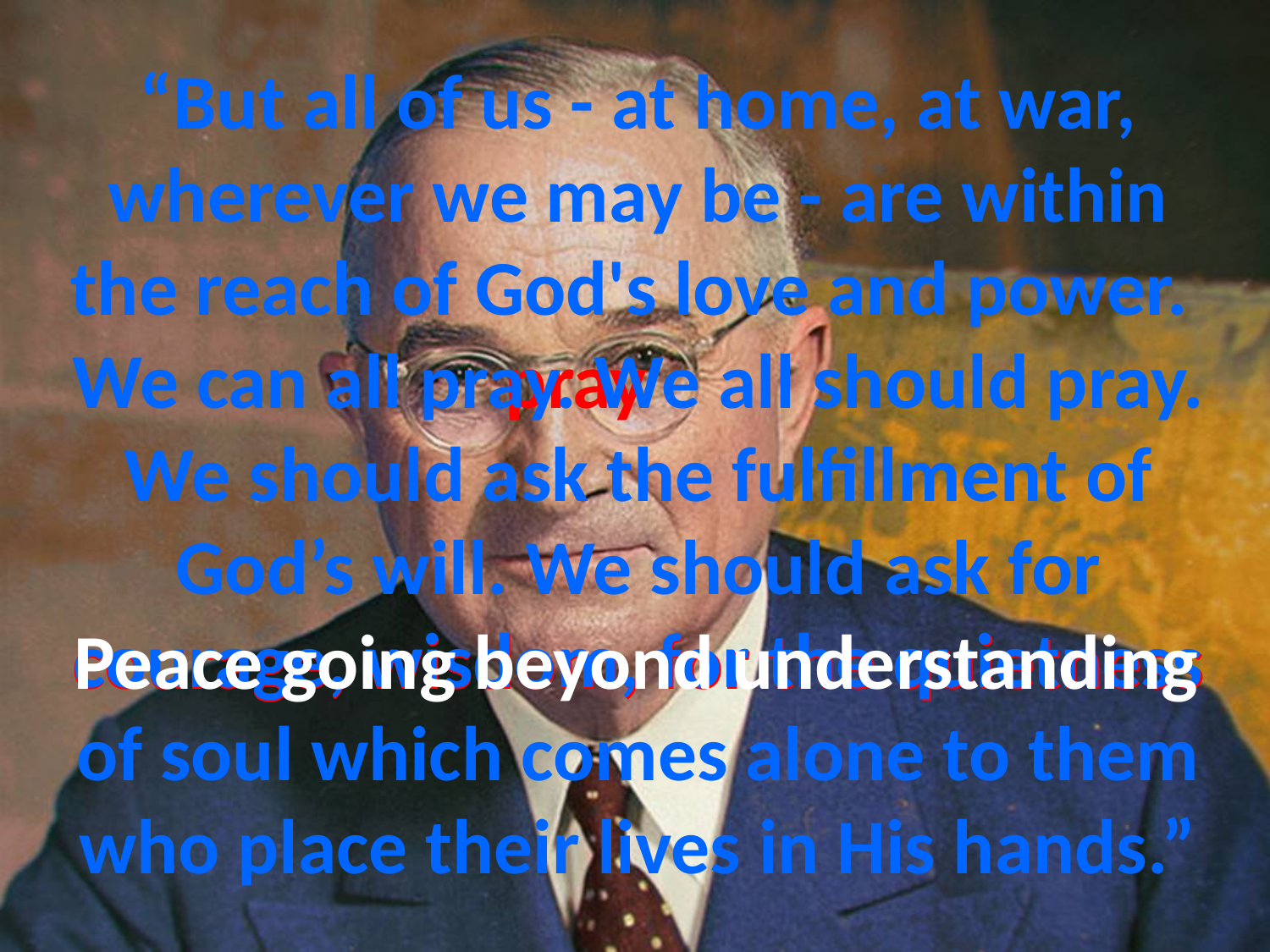

# “But all of us - at home, at war, wherever we may be - are within the reach of God's love and power.  We can all pray. We all should pray. We should ask the fulfillment of God’s will. We should ask for courage, wisdom, for the quietness of soul which comes alone to them who place their lives in His hands.”
pray
Peace going beyond understanding
courage, wisdom, for the quietness